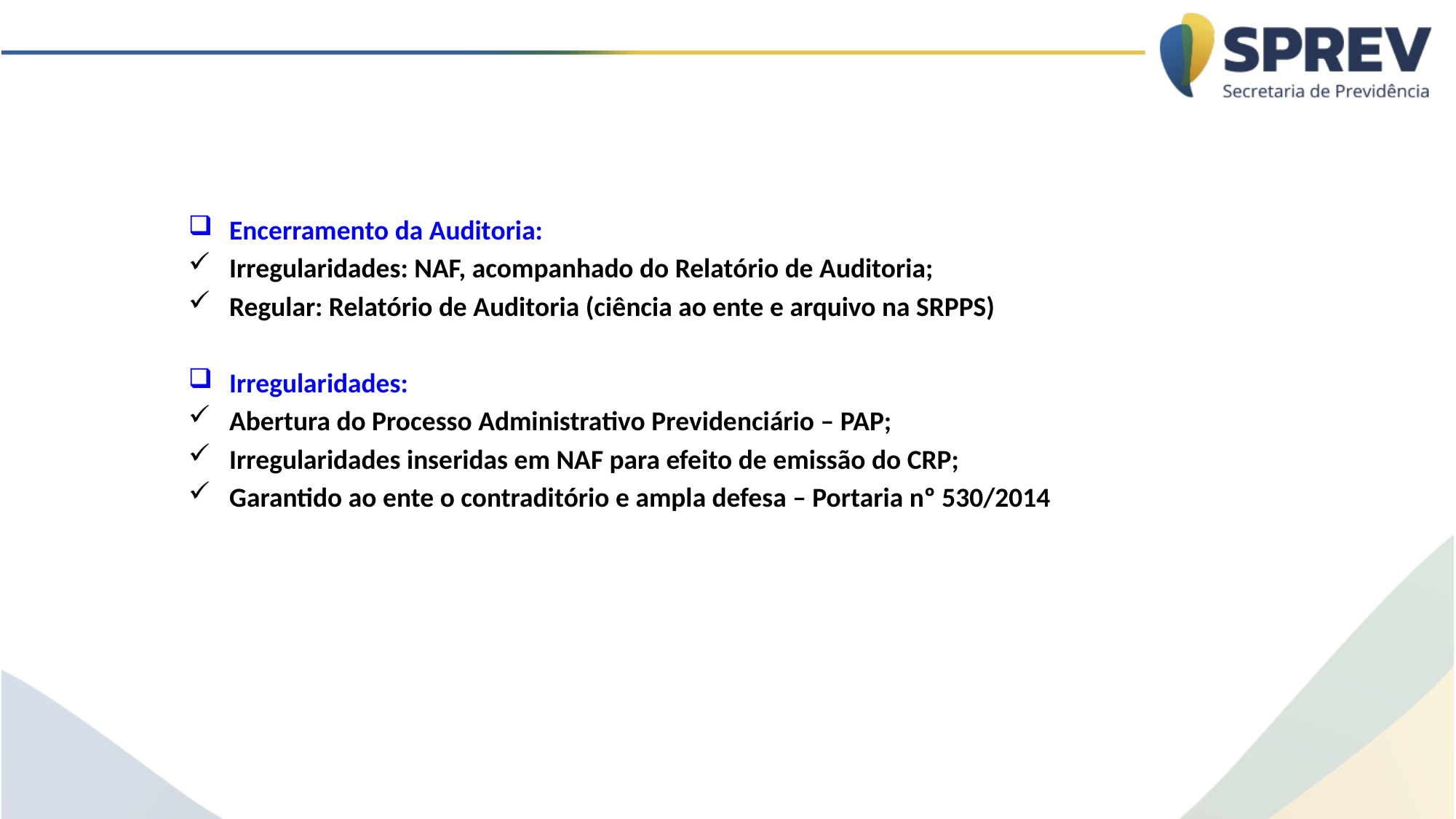

Encerramento da Auditoria:
Irregularidades: NAF, acompanhado do Relatório de Auditoria;
Regular: Relatório de Auditoria (ciência ao ente e arquivo na SRPPS)

Irregularidades:
Abertura do Processo Administrativo Previdenciário – PAP;
Irregularidades inseridas em NAF para efeito de emissão do CRP;
Garantido ao ente o contraditório e ampla defesa – Portaria nº 530/2014